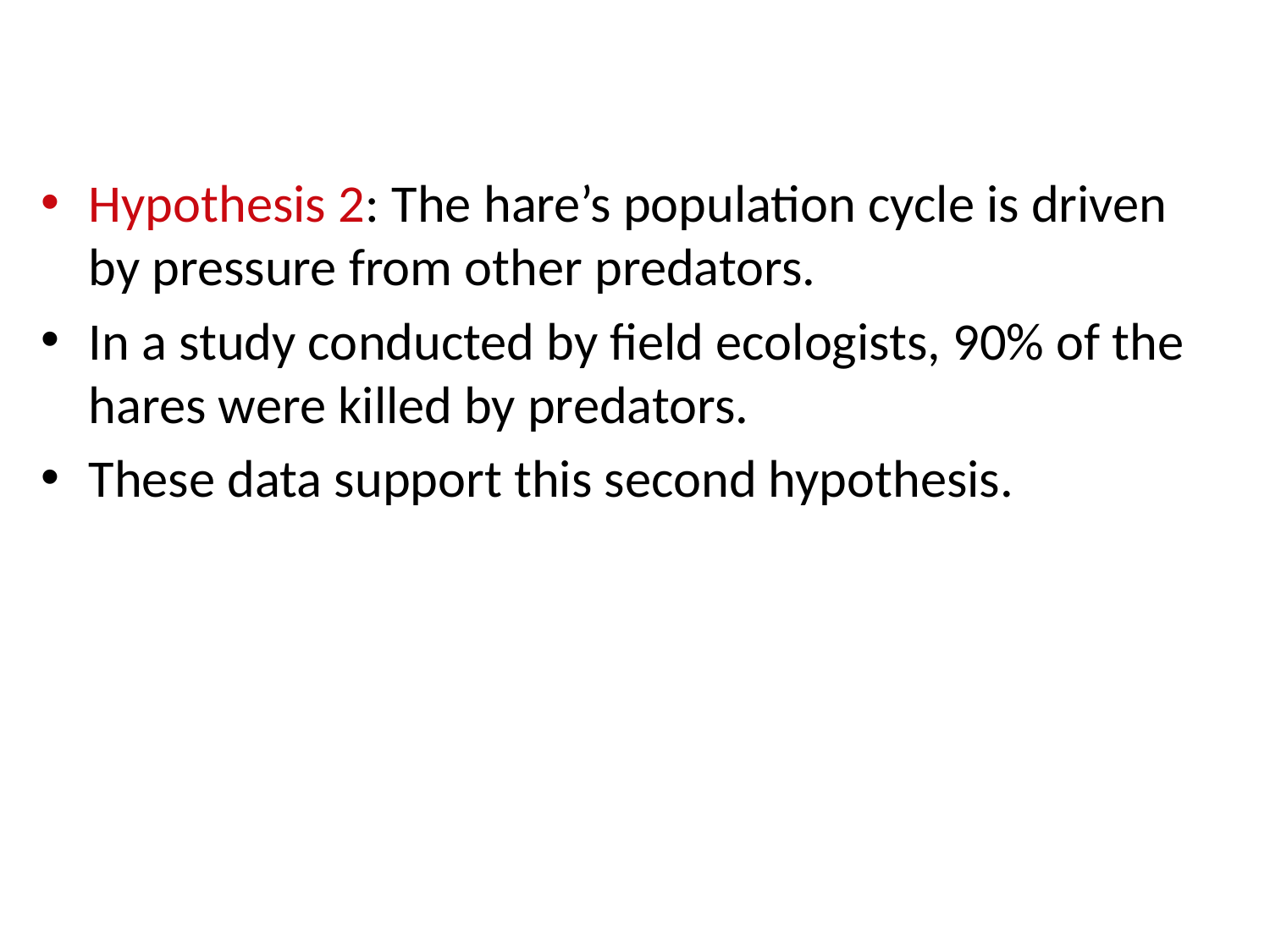

Hypothesis 2: The hare’s population cycle is driven by pressure from other predators.
In a study conducted by field ecologists, 90% of the hares were killed by predators.
These data support this second hypothesis.